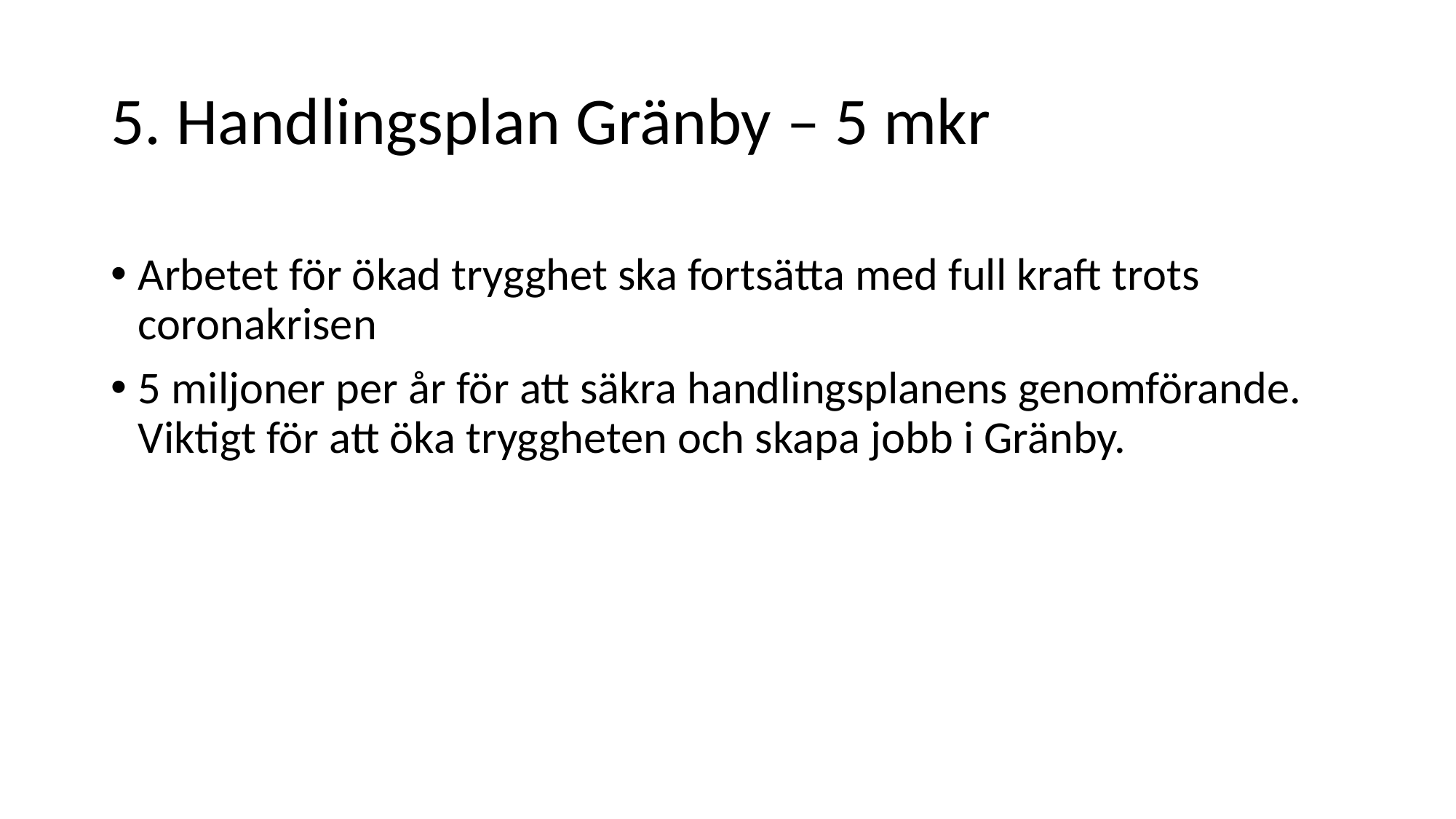

# 5. Handlingsplan Gränby – 5 mkr

Arbetet för ökad trygghet ska fortsätta med full kraft trots coronakrisen
5 miljoner per år för att säkra handlingsplanens genomförande. Viktigt för att öka tryggheten och skapa jobb i Gränby.